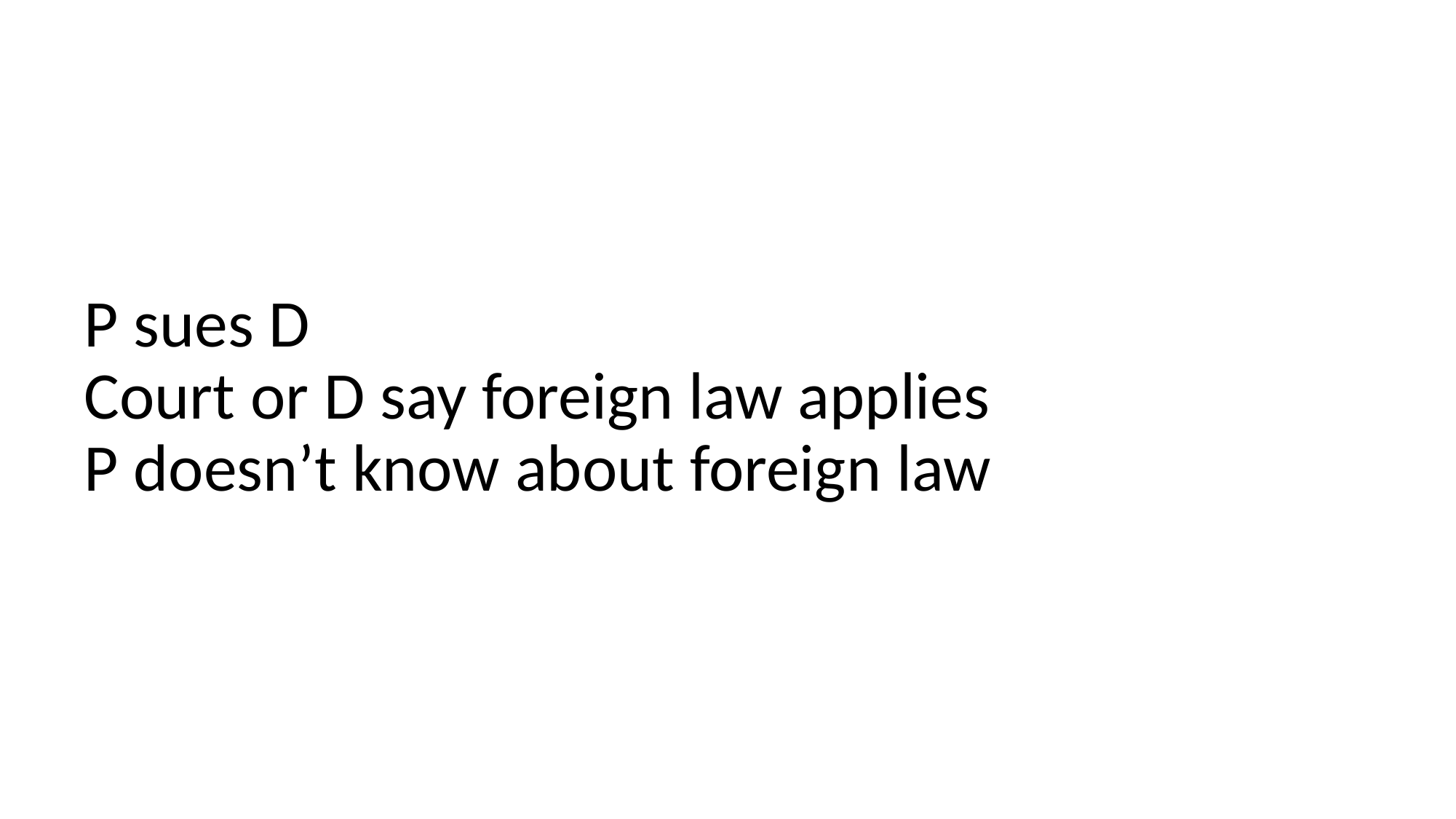

# P sues D Court or D say foreign law applies P doesn’t know about foreign law